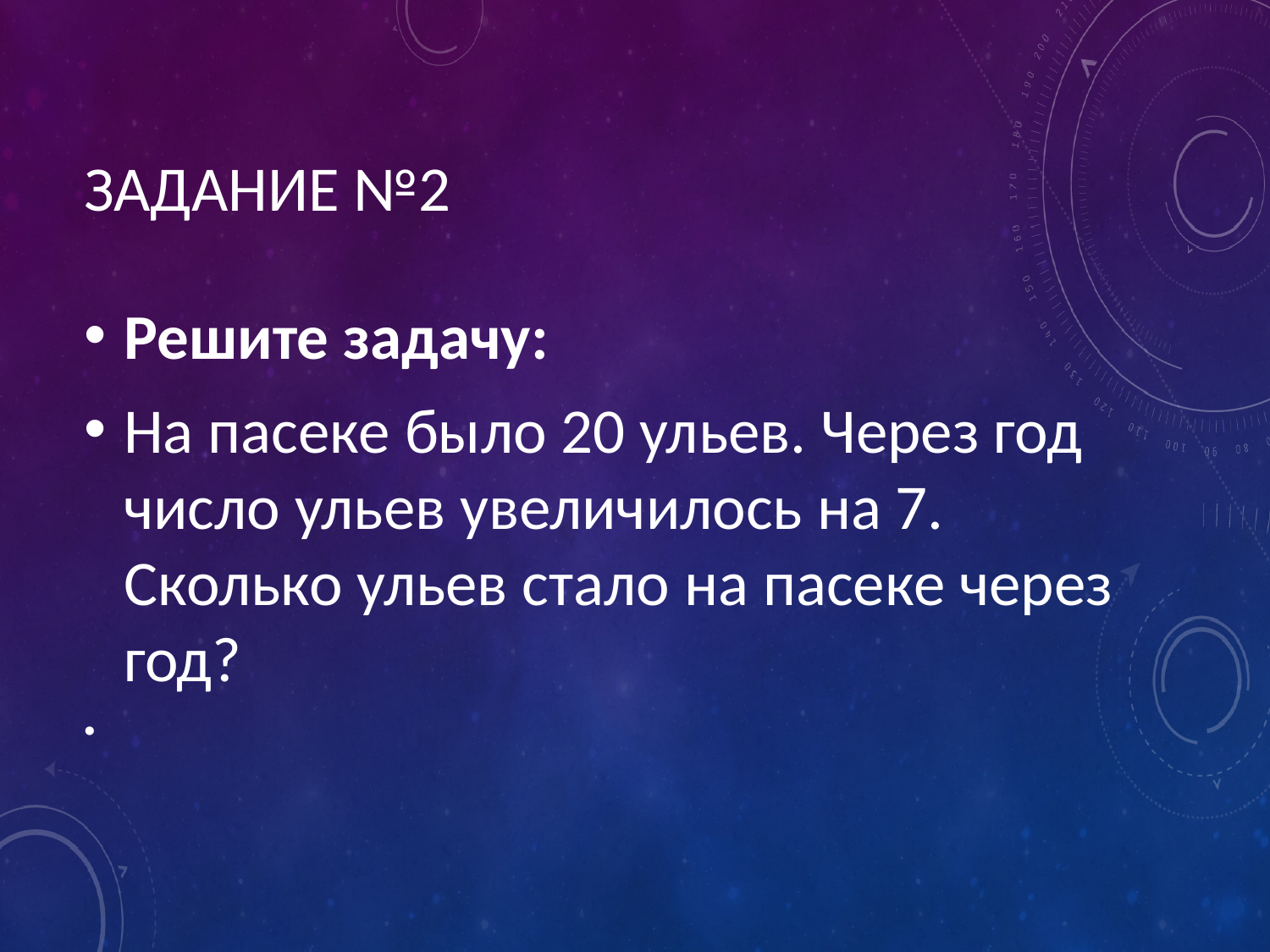

# Задание №2
Решите задачу:
На пасеке было 20 ульев. Через год число ульев увеличилось на 7. Сколько ульев стало на пасеке через год?